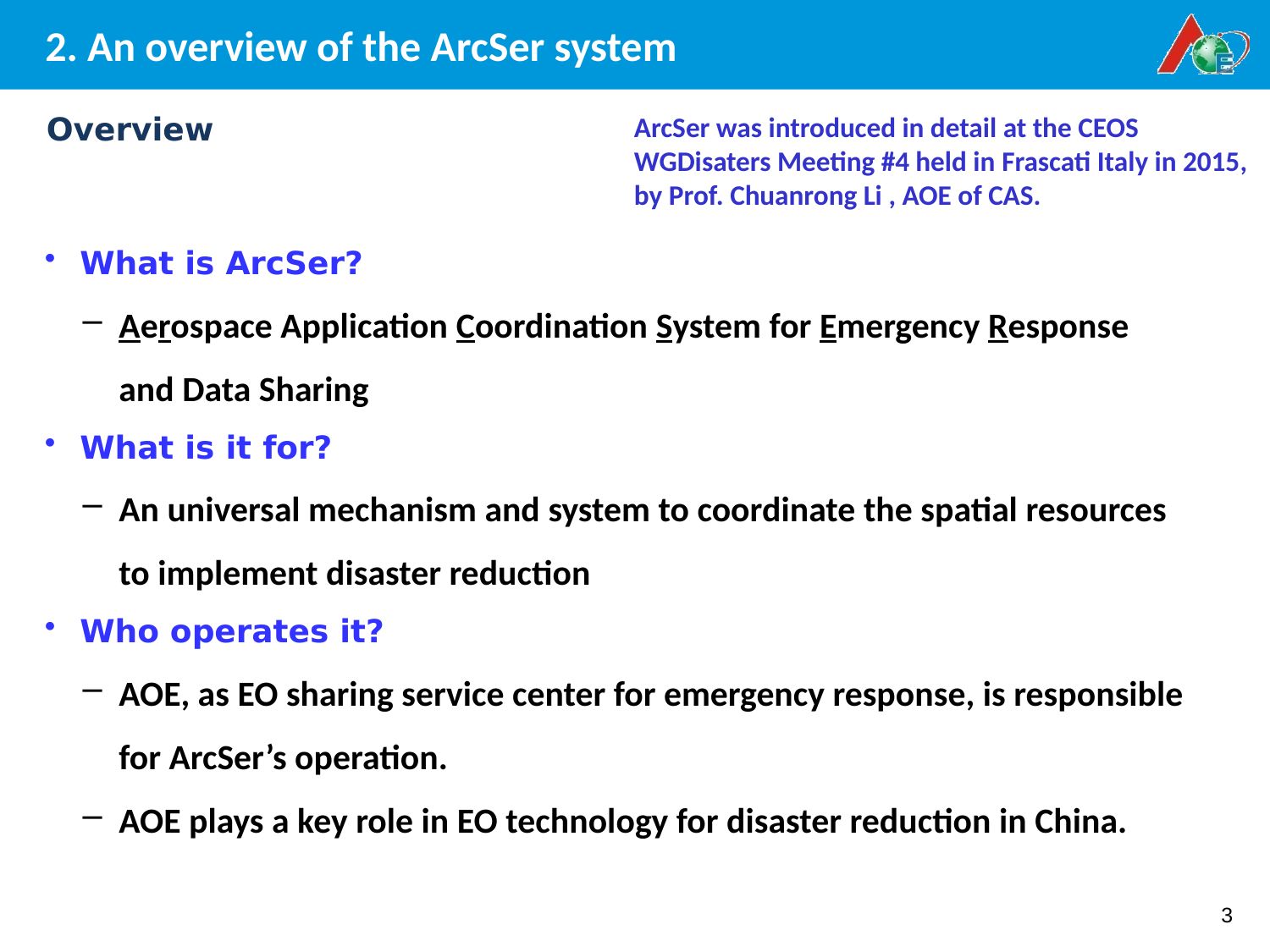

# 2. An overview of the ArcSer system
Overview
ArcSer was introduced in detail at the CEOS WGDisaters Meeting #4 held in Frascati Italy in 2015, by Prof. Chuanrong Li , AOE of CAS.
What is ArcSer?
Aerospace Application Coordination System for Emergency Response and Data Sharing
What is it for?
An universal mechanism and system to coordinate the spatial resources to implement disaster reduction
Who operates it?
AOE, as EO sharing service center for emergency response, is responsible for ArcSer’s operation.
AOE plays a key role in EO technology for disaster reduction in China.